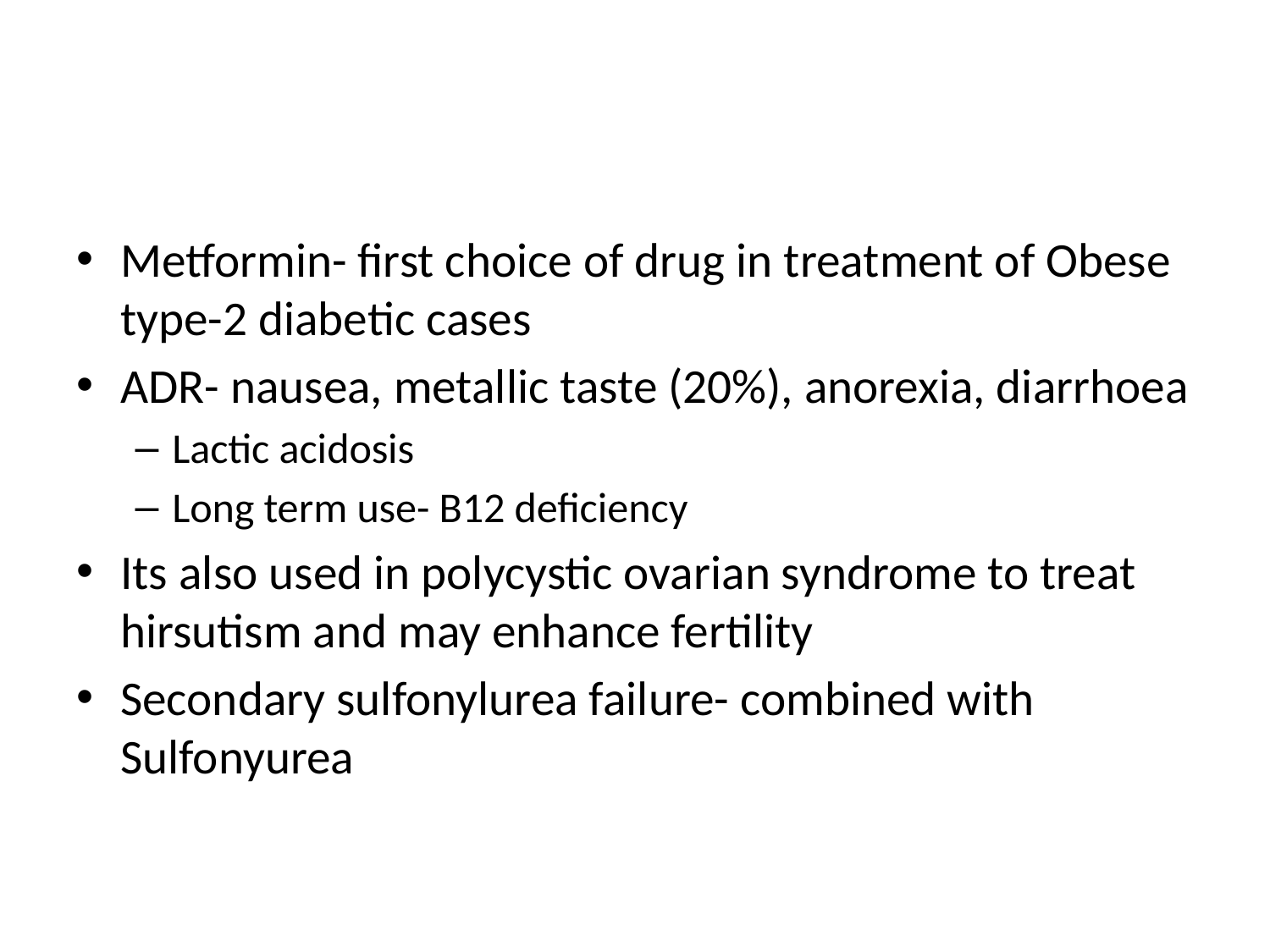

#
Metformin- first choice of drug in treatment of Obese type-2 diabetic cases
ADR- nausea, metallic taste (20%), anorexia, diarrhoea
Lactic acidosis
Long term use- B12 deficiency
Its also used in polycystic ovarian syndrome to treat hirsutism and may enhance fertility
Secondary sulfonylurea failure- combined with Sulfonyurea